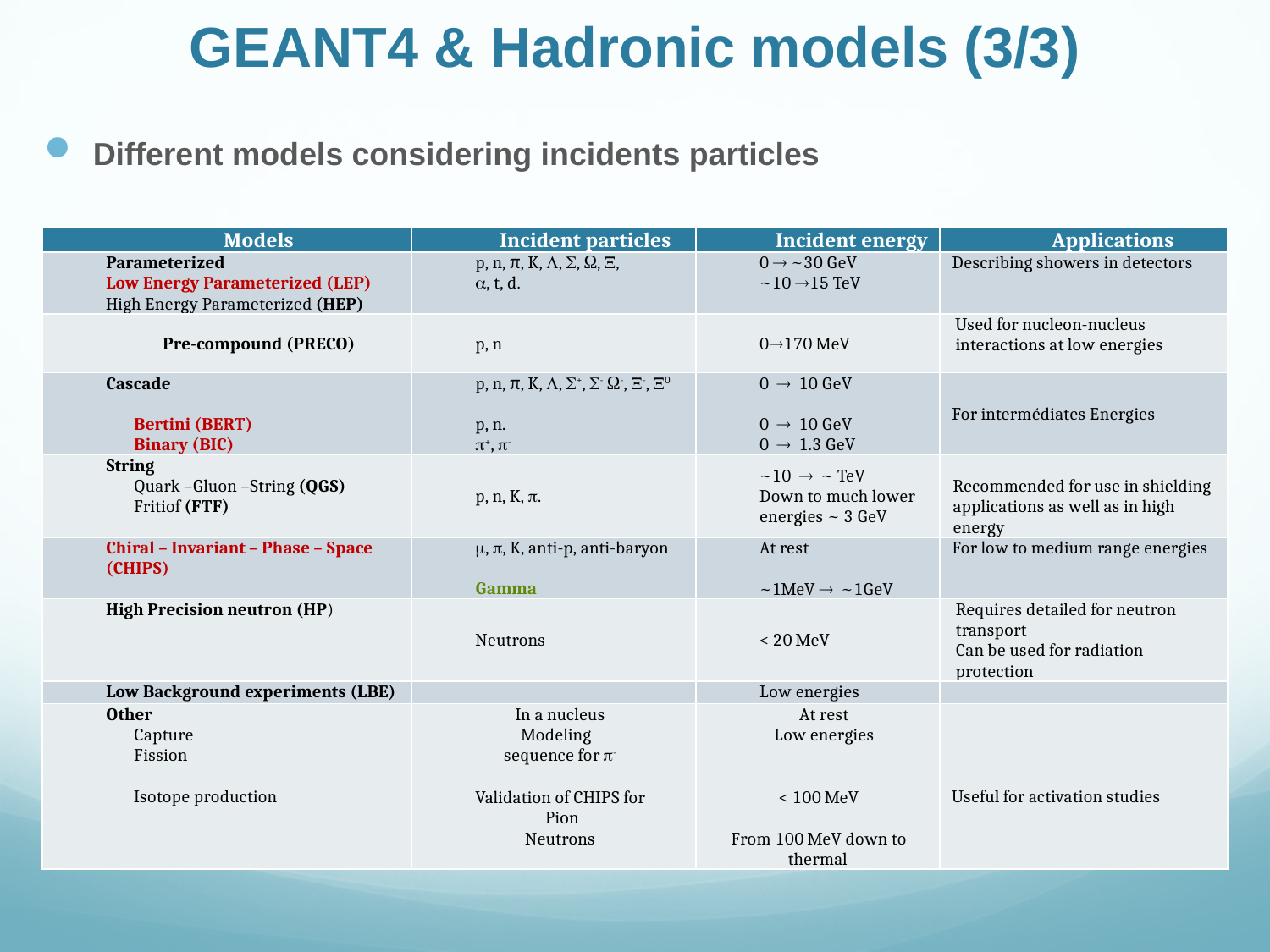

# GEANT4 & Hadronic models (3/3)
Different models considering incidents particles

| Models | Incident particles | Incident energy | Applications |
| --- | --- | --- | --- |
| Parameterized Low Energy Parameterized (LEP) High Energy Parameterized (HEP) | p, n, π, K, Λ, Σ, Ω, Ξ, α, t, d. | 0 → ~30 GeV ~10 →15 TeV | Describing showers in detectors |
| Pre-compound (PRECO) | p, n | 0→170 MeV | Used for nucleon-nucleus interactions at low energies |
| Cascade Bertini (BERT) Binary (BIC) | p, n, π, K, Λ, Σ+, Σ- Ω-, Ξ-, Ξ0 p, n. π+, π- | 0 → 10 GeV 0 → 10 GeV 0 → 1.3 GeV | For intermédiates Energies |
| String Quark –Gluon –String (QGS) Fritiof (FTF) | p, n, K, π. | ~10 → ~ TeV Down to much lower energies ~ 3 GeV | Recommended for use in shielding applications as well as in high energy |
| Chiral – Invariant – Phase – Space (CHIPS) | μ, π, K, anti-p, anti-baryon Gamma | At rest ~1MeV → ~1GeV | For low to medium range energies |
| High Precision neutron (HP) | Neutrons | < 20 MeV | Requires detailed for neutron transport Can be used for radiation protection |
| Low Background experiments (LBE) |  | Low energies |  |
| Other Capture Fission Isotope production | In a nucleus Modeling sequence for π- Validation of CHIPS for Pion Neutrons | At rest Low energies < 100 MeV From 100 MeV down to thermal | Useful for activation studies |